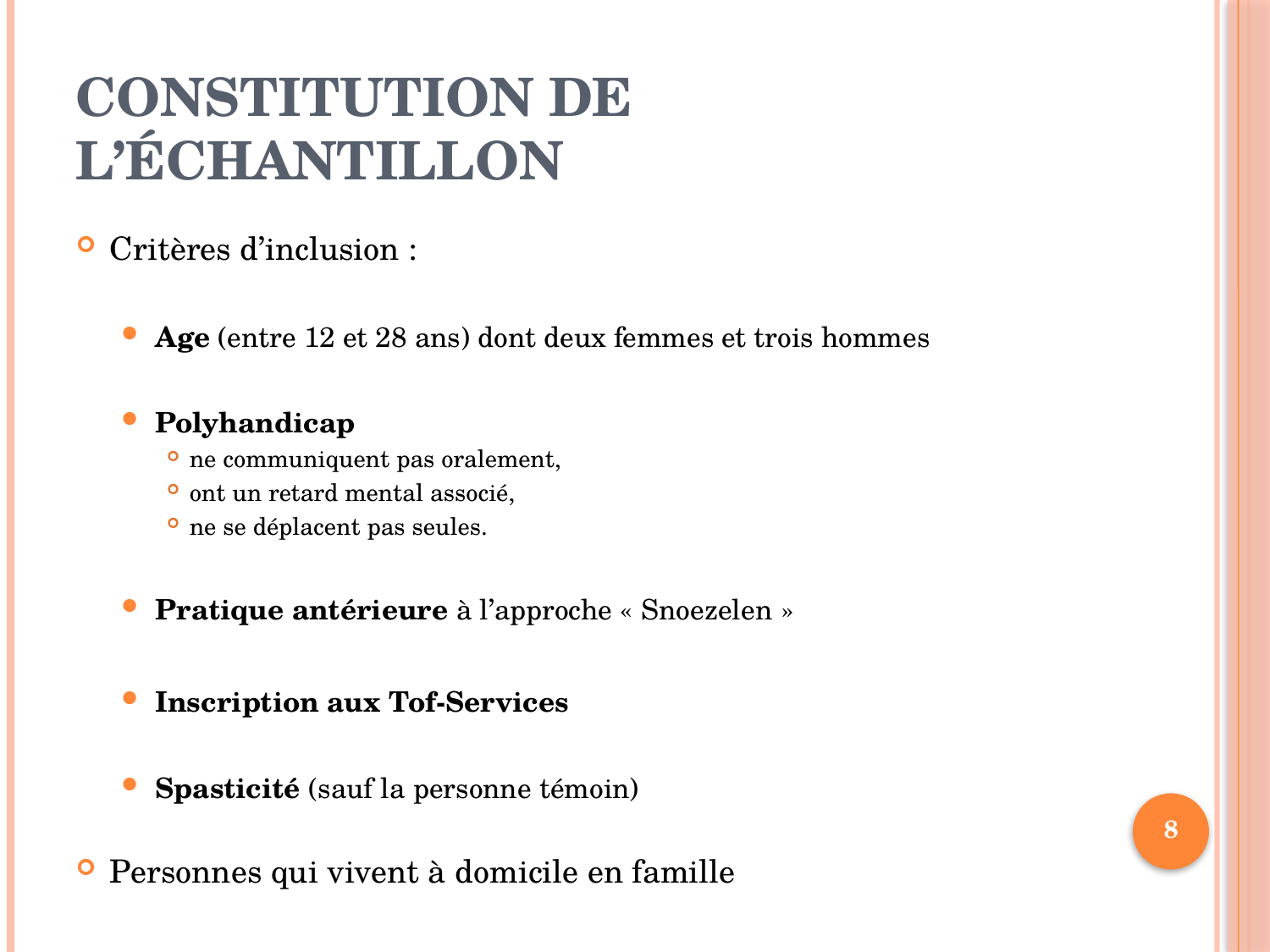

# Constitution de l’échantillon
Critères d’inclusion :

Age (entre 12 et 28 ans) dont deux femmes et trois hommes

Polyhandicap
ne communiquent pas oralement,
ont un retard mental associé,
ne se déplacent pas seules.

Pratique antérieure à l’approche « Snoezelen »

Inscription aux Tof-Services

Spasticité (sauf la personne témoin)

Personnes qui vivent à domicile en famille
8